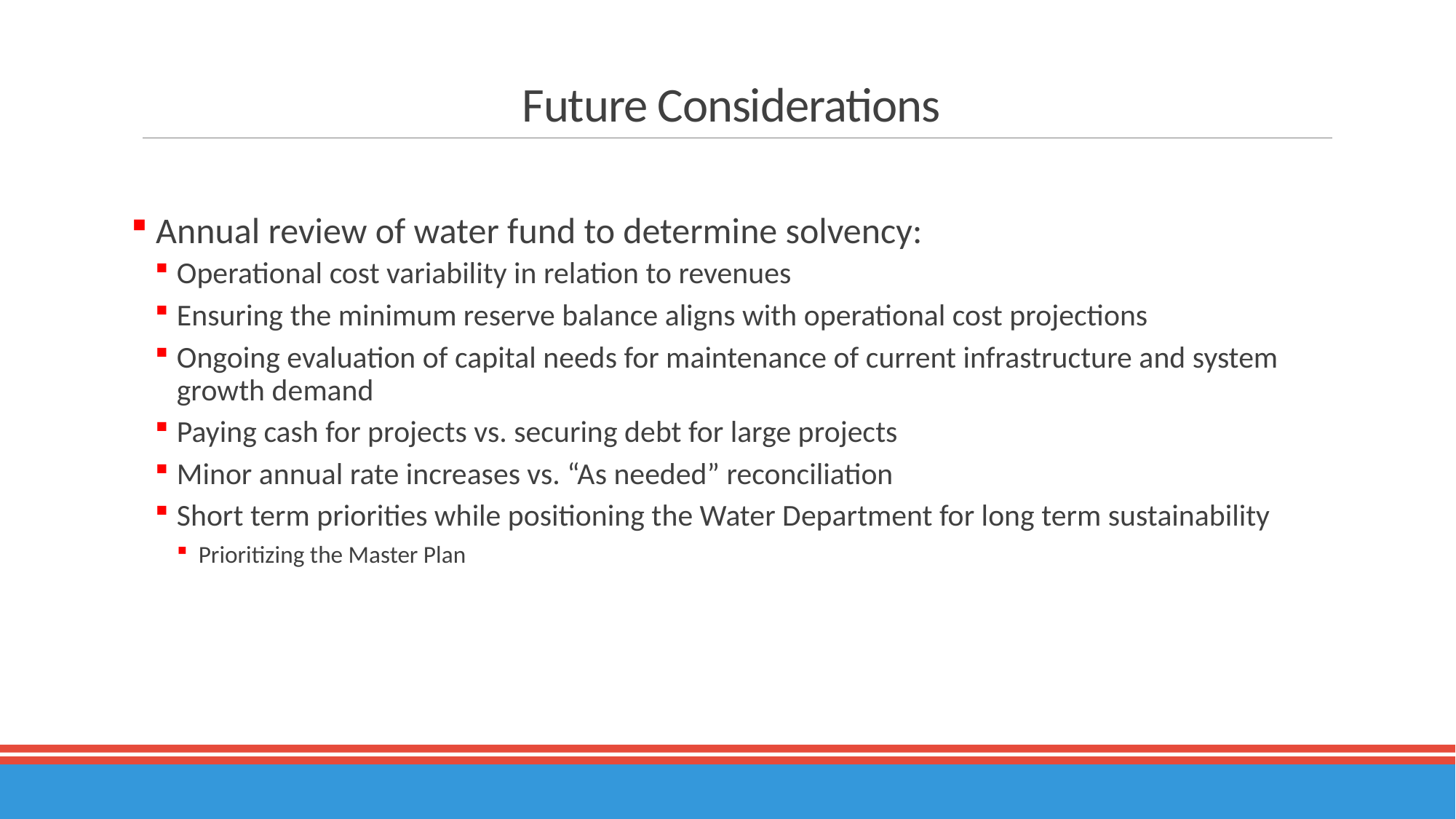

# Future Considerations
 Annual review of water fund to determine solvency:
Operational cost variability in relation to revenues
Ensuring the minimum reserve balance aligns with operational cost projections
Ongoing evaluation of capital needs for maintenance of current infrastructure and system growth demand
Paying cash for projects vs. securing debt for large projects
Minor annual rate increases vs. “As needed” reconciliation
Short term priorities while positioning the Water Department for long term sustainability
Prioritizing the Master Plan